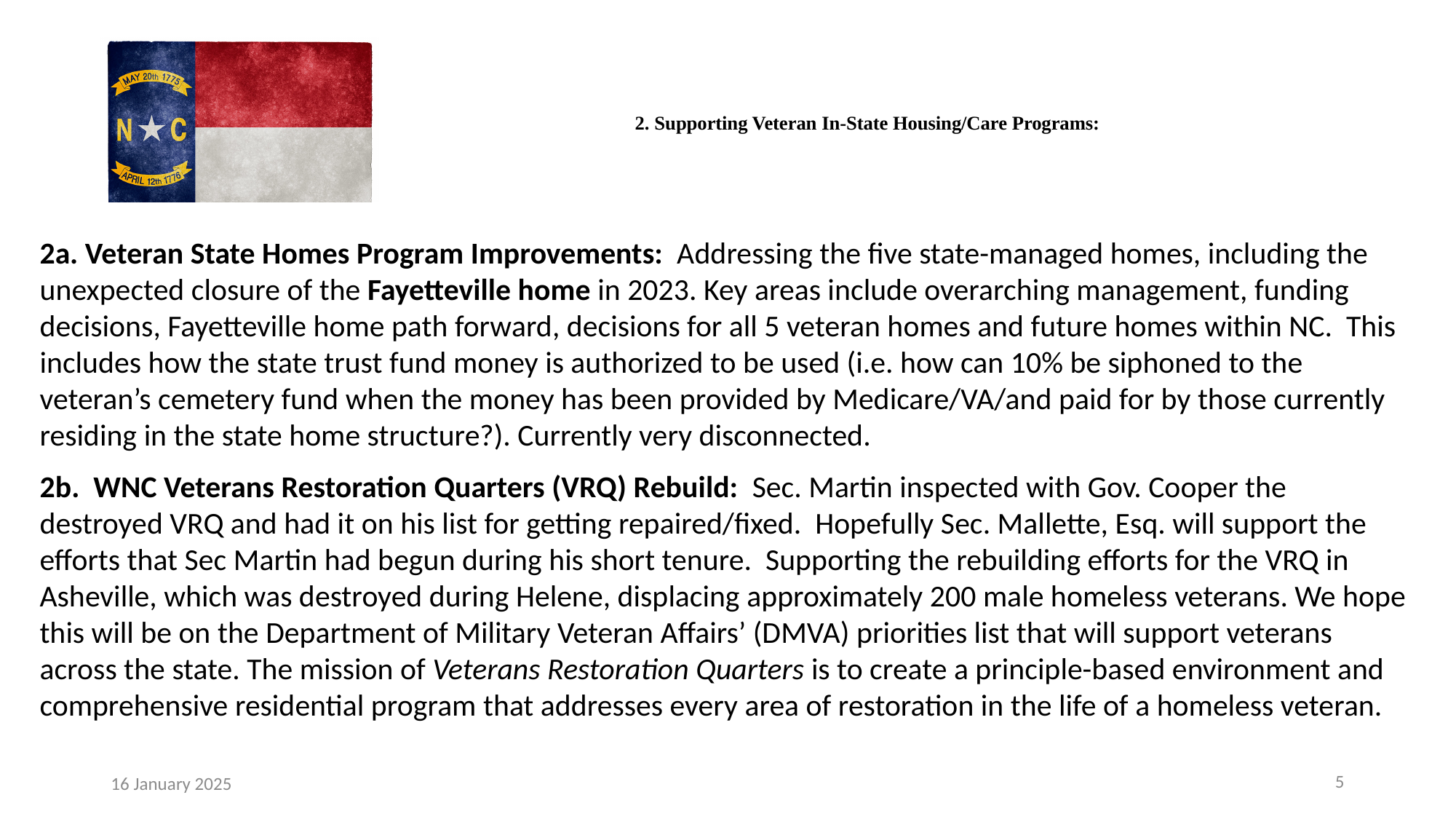

# 2. Supporting Veteran In-State Housing/Care Programs:
2a. Veteran State Homes Program Improvements:  Addressing the five state-managed homes, including the unexpected closure of the Fayetteville home in 2023. Key areas include overarching management, funding decisions, Fayetteville home path forward, decisions for all 5 veteran homes and future homes within NC.  This includes how the state trust fund money is authorized to be used (i.e. how can 10% be siphoned to the veteran’s cemetery fund when the money has been provided by Medicare/VA/and paid for by those currently residing in the state home structure?). Currently very disconnected.
2b.  WNC Veterans Restoration Quarters (VRQ) Rebuild:  Sec. Martin inspected with Gov. Cooper the destroyed VRQ and had it on his list for getting repaired/fixed.  Hopefully Sec. Mallette, Esq. will support the efforts that Sec Martin had begun during his short tenure.  Supporting the rebuilding efforts for the VRQ in Asheville, which was destroyed during Helene, displacing approximately 200 male homeless veterans. We hope this will be on the Department of Military Veteran Affairs’ (DMVA) priorities list that will support veterans across the state. The mission of Veterans Restoration Quarters is to create a principle-based environment and comprehensive residential program that addresses every area of restoration in the life of a homeless veteran.
5
16 January 2025